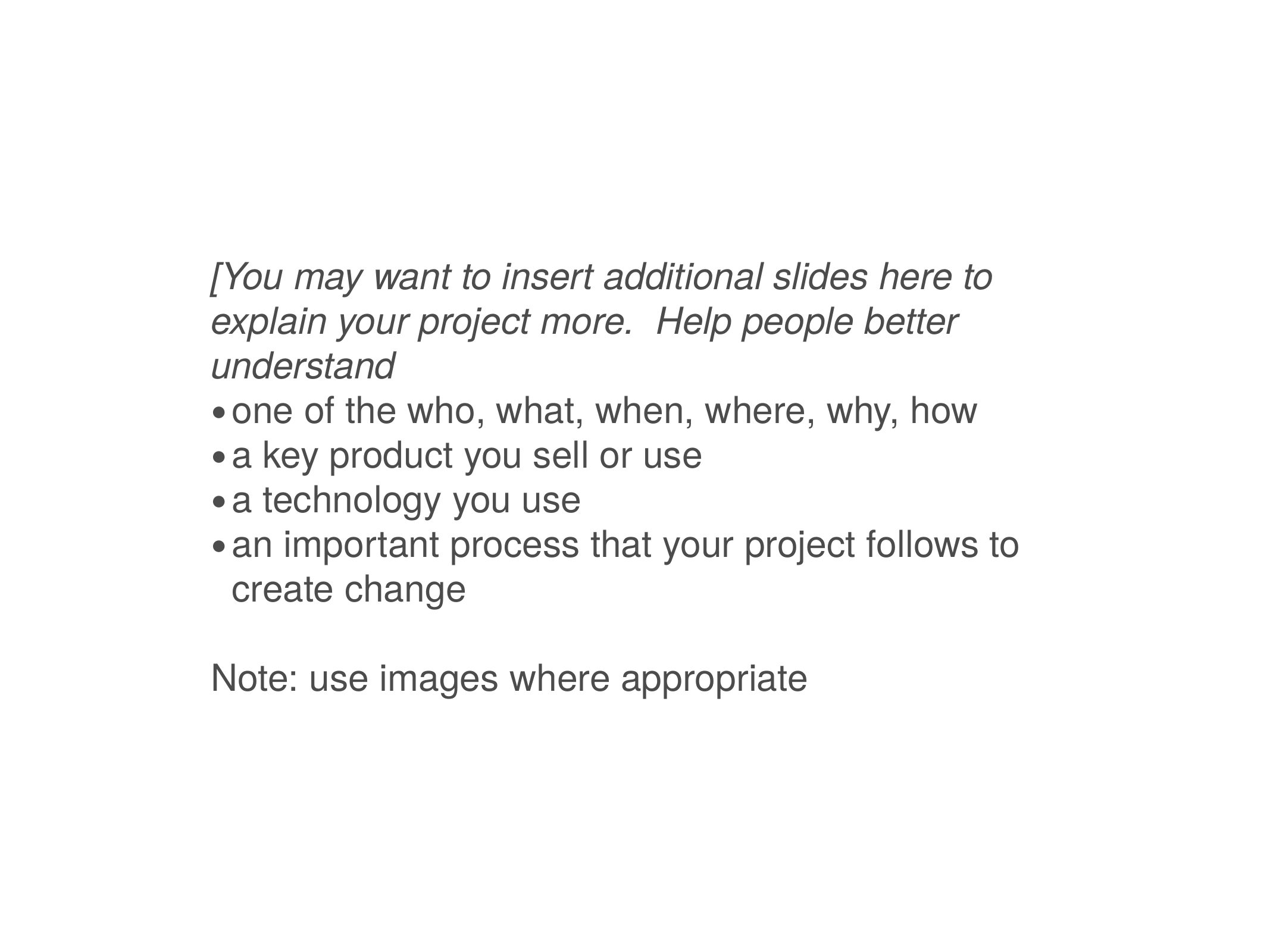

[You may want to insert additional slides here to explain your project more.  Help people better understand
one of the who, what, when, where, why, how
a key product you sell or use
a technology you use
an important process that your project follows to create change

Note: use images where appropriate